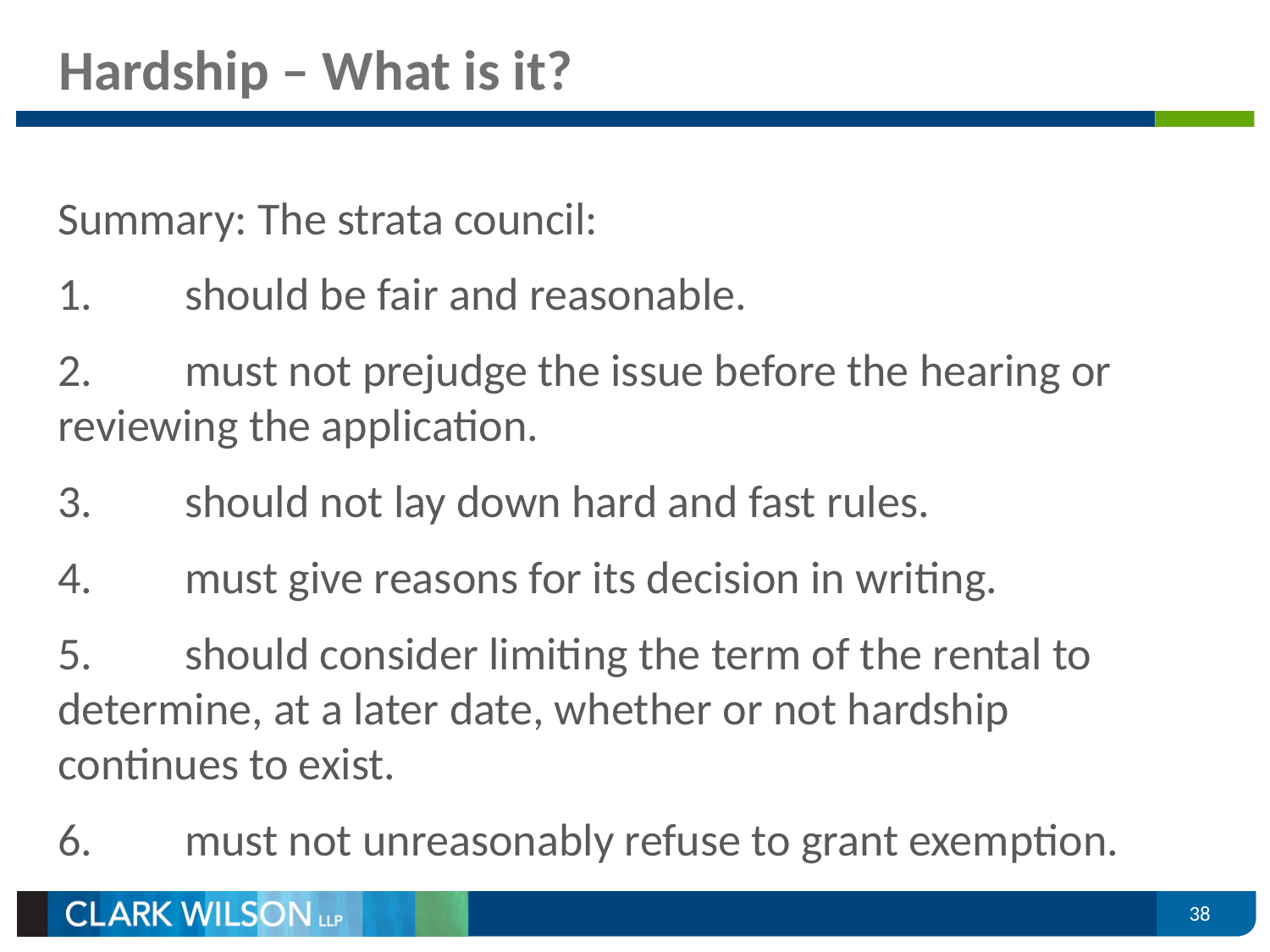

# Hardship – What is it?
Summary: The strata council:
1.	should be fair and reasonable.
2.	must not prejudge the issue before the hearing or reviewing the application.
3.	should not lay down hard and fast rules.
4.	must give reasons for its decision in writing.
5.	should consider limiting the term of the rental to determine, at a later date, whether or not hardship continues to exist.
6.	must not unreasonably refuse to grant exemption.
38